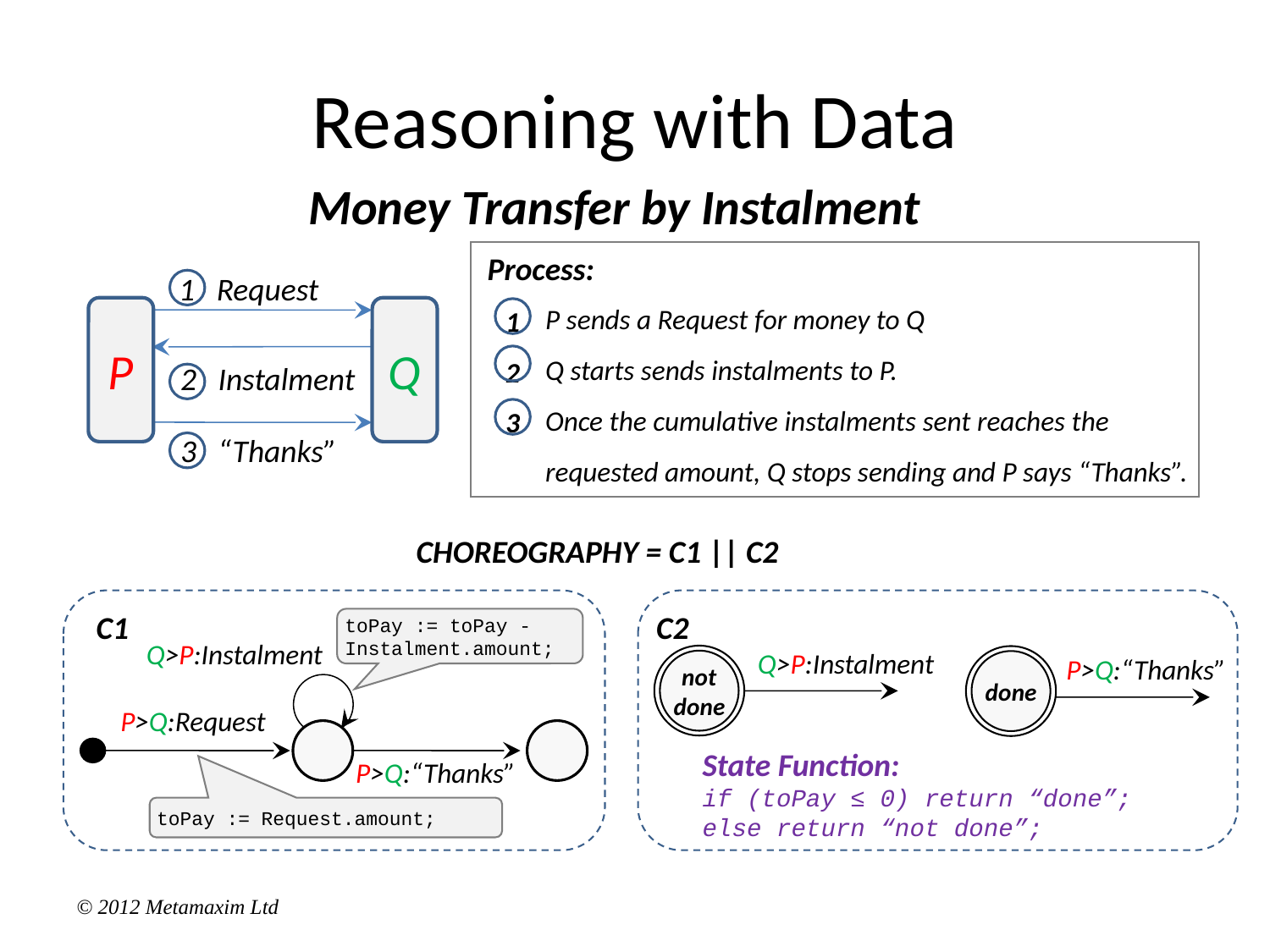

# Reasoning with Data
Money Transfer by Instalment

Process:
P sends a Request for money to Q
Q starts sends instalments to P.
Once the cumulative instalments sent reaches the requested amount, Q stops sending and P says “Thanks”.
1
2
3

1   Request

P
Q
2   Instalment

3   “Thanks”

CHOREOGRAPHY = C1 || C2

C1
toPay := toPay - Instalment.amount;
Q>P:Instalment

P>Q:Request

P>Q:“Thanks”
toPay := Request.amount;

C2
Q>P:Instalment

not
done

done
P>Q:“Thanks”

State Function:
if (toPay ≤ 0) return “done”;
else return “not done”;